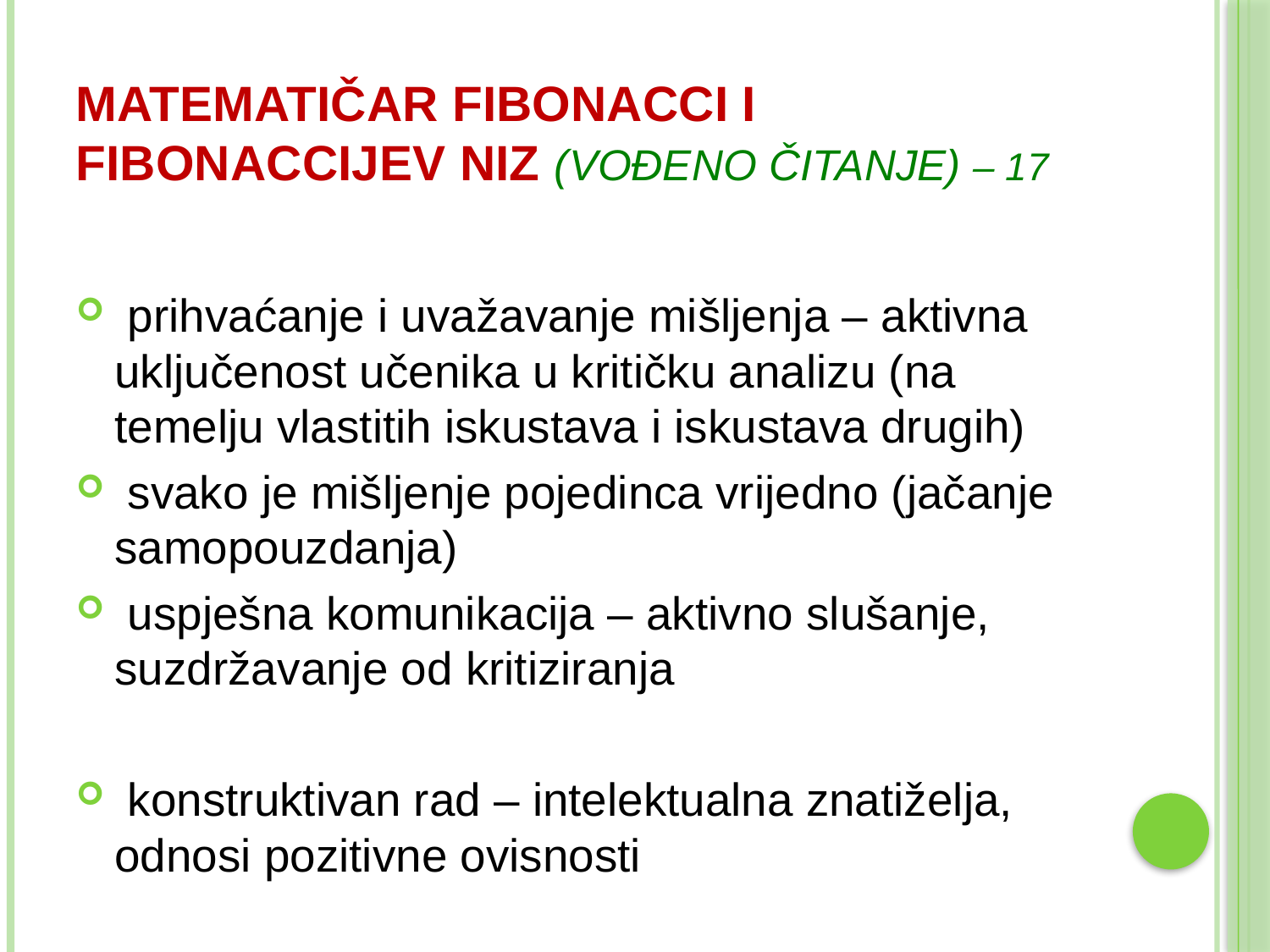

# matematičar fibonacci i fibonaccijev niz (VOĐENO ČITANJE) – 17

 prihvaćanje i uvažavanje mišljenja – aktivna uključenost učenika u kritičku analizu (na temelju vlastitih iskustava i iskustava drugih)
 svako je mišljenje pojedinca vrijedno (jačanje samopouzdanja)
 uspješna komunikacija – aktivno slušanje, suzdržavanje od kritiziranja

 konstruktivan rad – intelektualna znatiželja, odnosi pozitivne ovisnosti